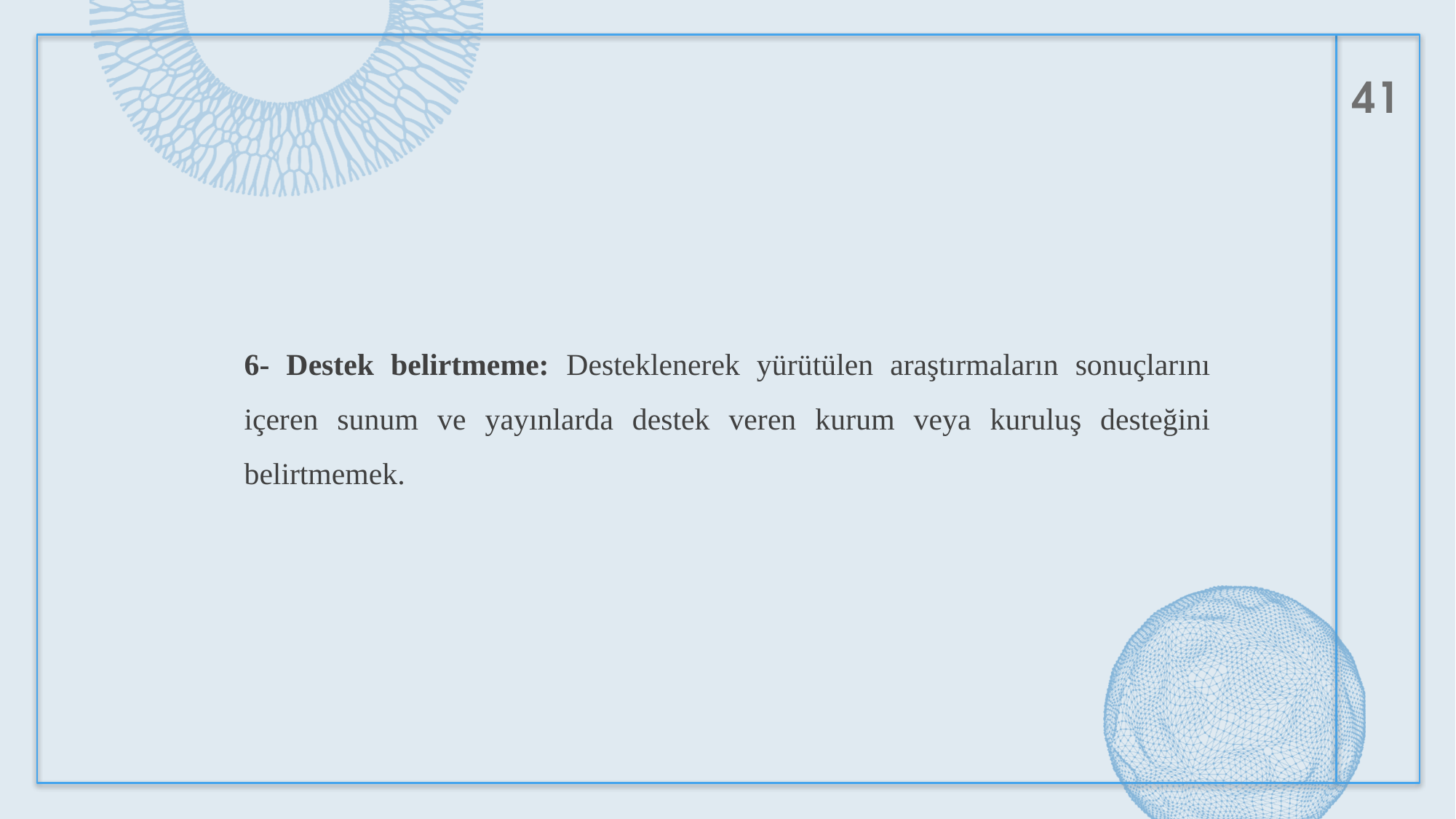

41
6- Destek belirtmeme: Desteklenerek yürütülen araştırmaların sonuçlarını içeren sunum ve yayınlarda destek veren kurum veya kuruluş desteğini belirtmemek.